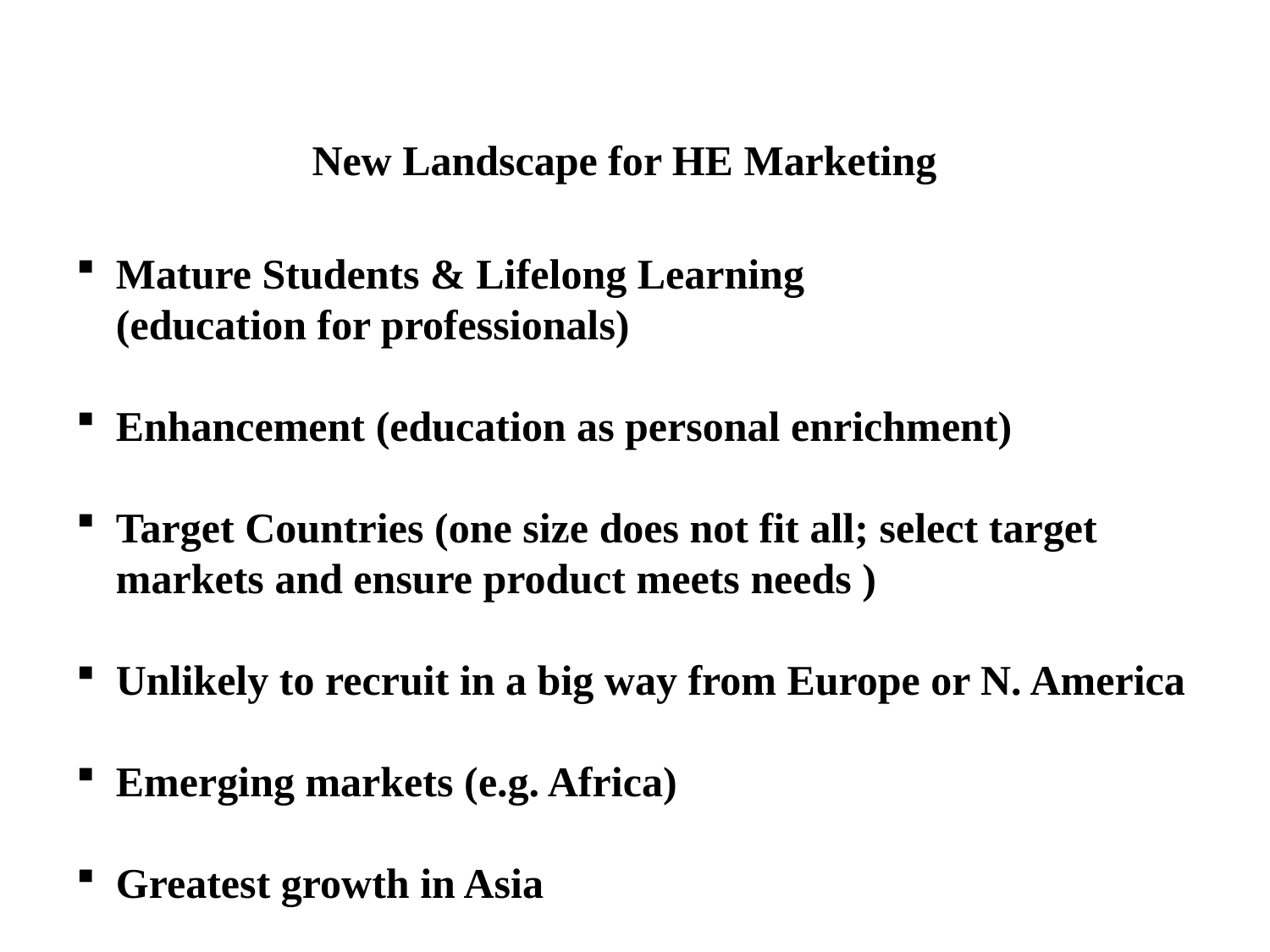

New Landscape for HE Marketing
Mature Students & Lifelong Learning
(education for professionals)

Enhancement (education as personal enrichment)

Target Countries (one size does not fit all; select target
markets and ensure product meets needs )

Unlikely to recruit in a big way from Europe or N. America

Emerging markets (e.g. Africa)

Greatest growth in Asia